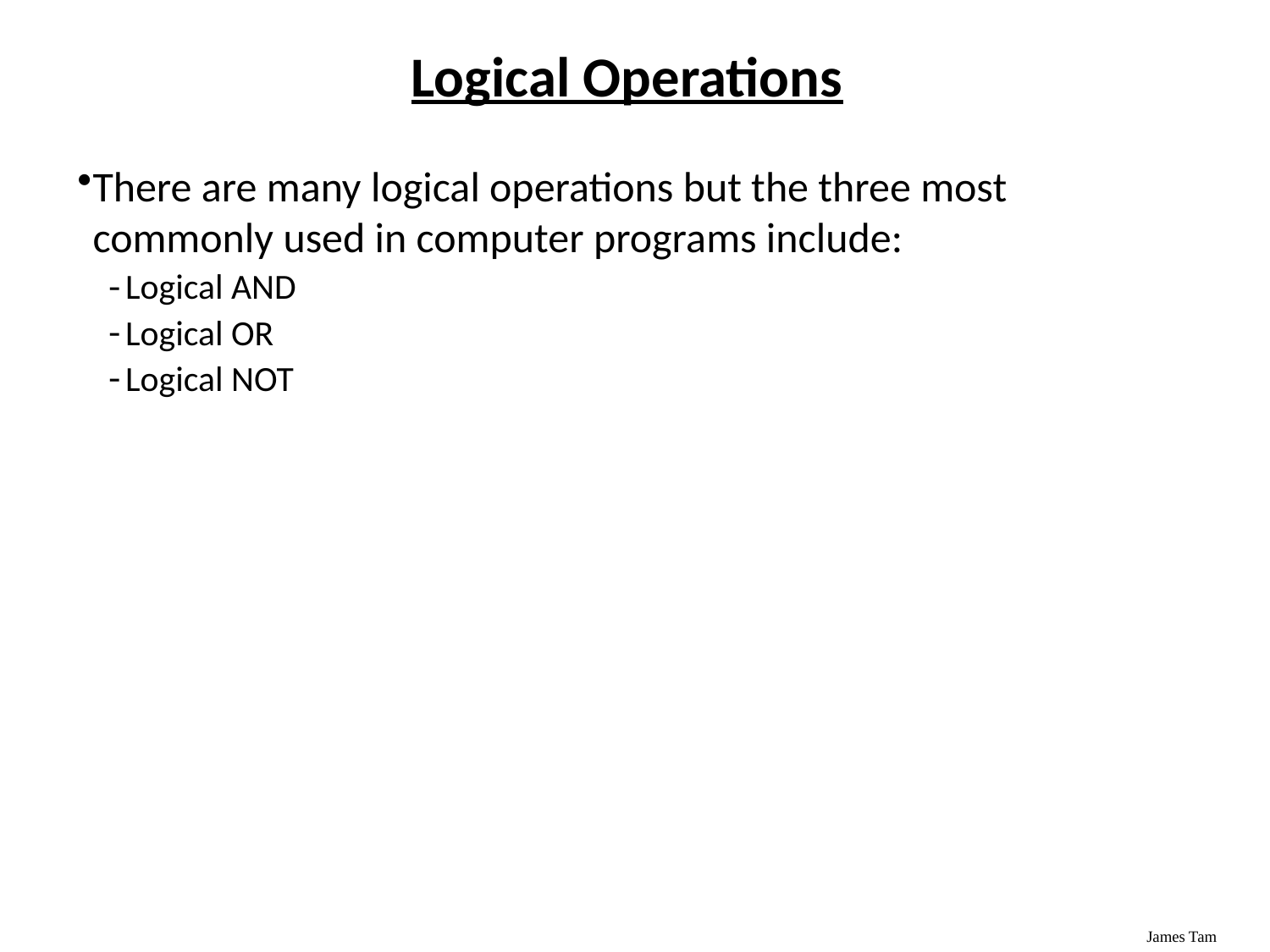

Logical Operations
There are many logical operations but the three most commonly used in computer programs include:
Logical AND
Logical OR
Logical NOT